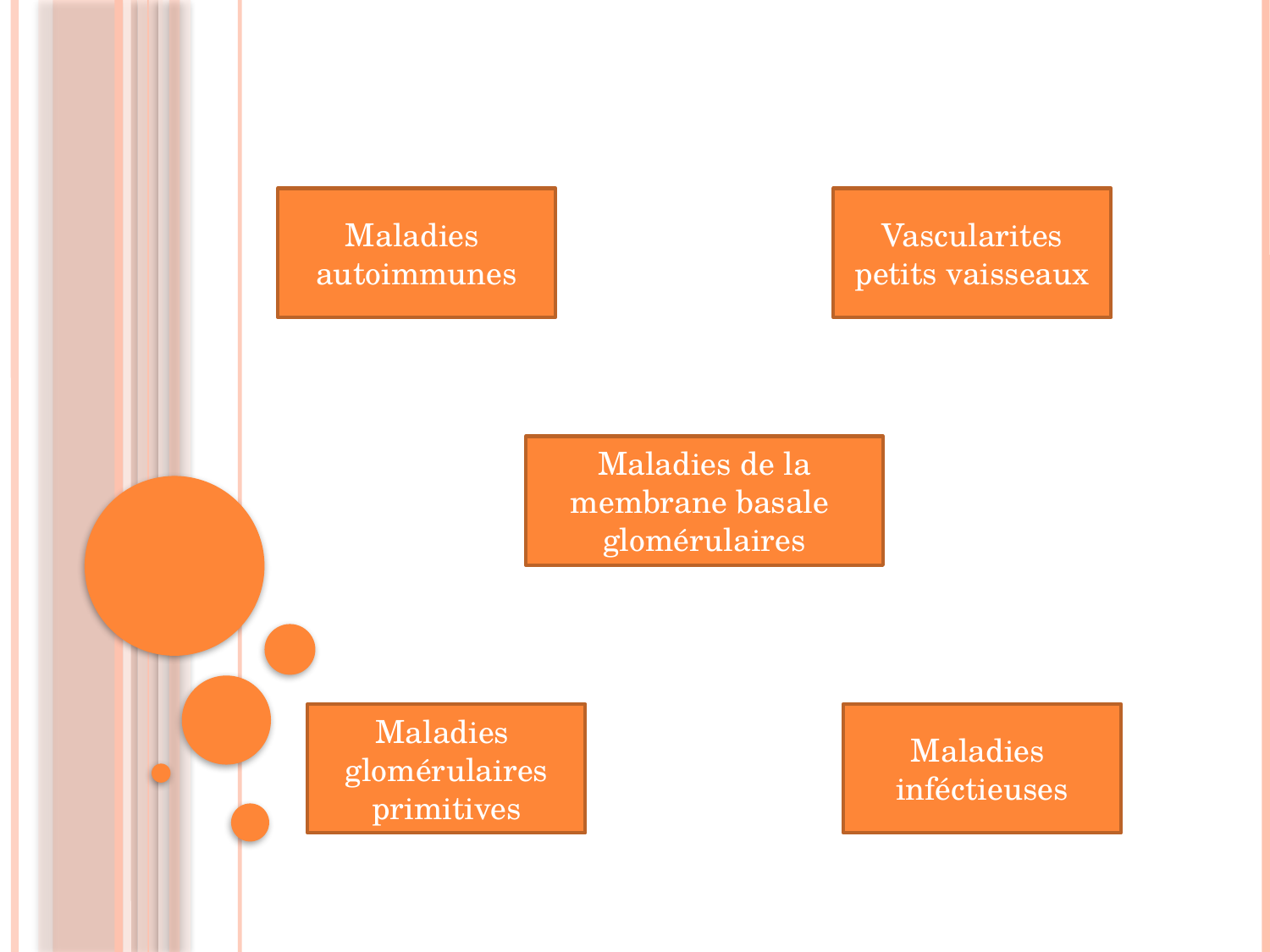

Maladies  autoimmunes
Vascularites petits vaisseaux
Maladies de la membrane basale  glomérulaires
Maladies  glomérulaires primitives
Maladies  inféctieuses